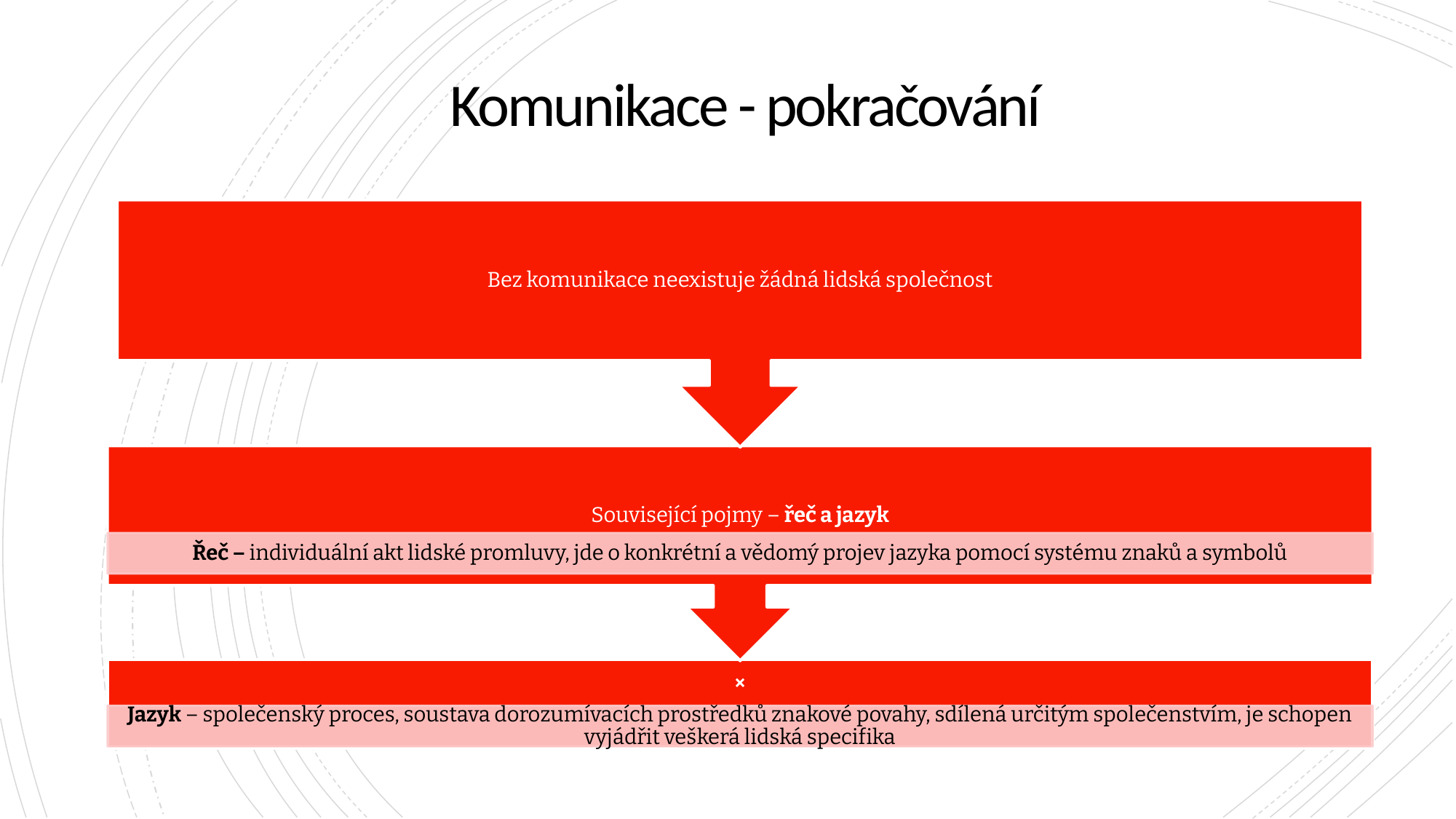

# Komunikace - pokračování
×
Jazyk – společenský proces, soustava dorozumívacích prostředků znakové povahy, sdílená určitým společenstvím, je schopen vyjádřit veškerá lidská specifika
Související pojmy – řeč a jazyk
Řeč – individuální akt lidské promluvy, jde o konkrétní a vědomý projev jazyka pomocí systému znaků a symbolů
Bez komunikace neexistuje žádná lidská společnost